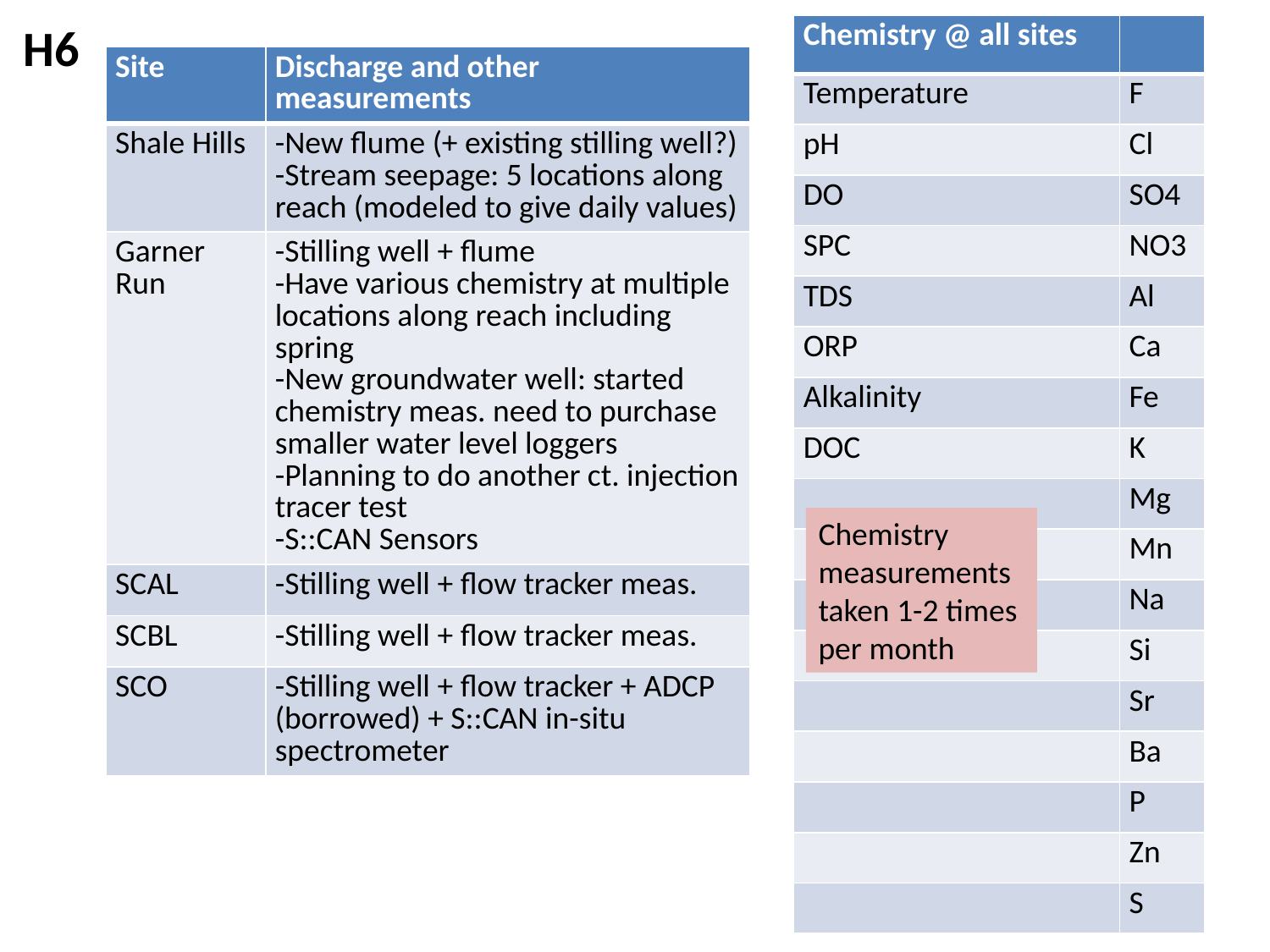

H6
| Chemistry @ all sites |  |
| --- | --- |
| Temperature | F |
| pH | Cl |
| DO | SO4 |
| SPC | NO3 |
| TDS | Al |
| ORP | Ca |
| Alkalinity | Fe |
| DOC | K |
|  | Mg |
|  | Mn |
|  | Na |
|  | Si |
|  | Sr |
|  | Ba |
|  | P |
|  | Zn |
|  | S |
| Site | Discharge and other measurements |
| --- | --- |
| Shale Hills | -New flume (+ existing stilling well?) -Stream seepage: 5 locations along reach (modeled to give daily values) |
| Garner Run | -Stilling well + flume -Have various chemistry at multiple locations along reach including spring -New groundwater well: started chemistry meas. need to purchase smaller water level loggers -Planning to do another ct. injection tracer test -S::CAN Sensors |
| SCAL | -Stilling well + flow tracker meas. |
| SCBL | -Stilling well + flow tracker meas. |
| SCO | -Stilling well + flow tracker + ADCP (borrowed) + S::CAN in-situ spectrometer |
Chemistry measurements taken 1-2 times per month